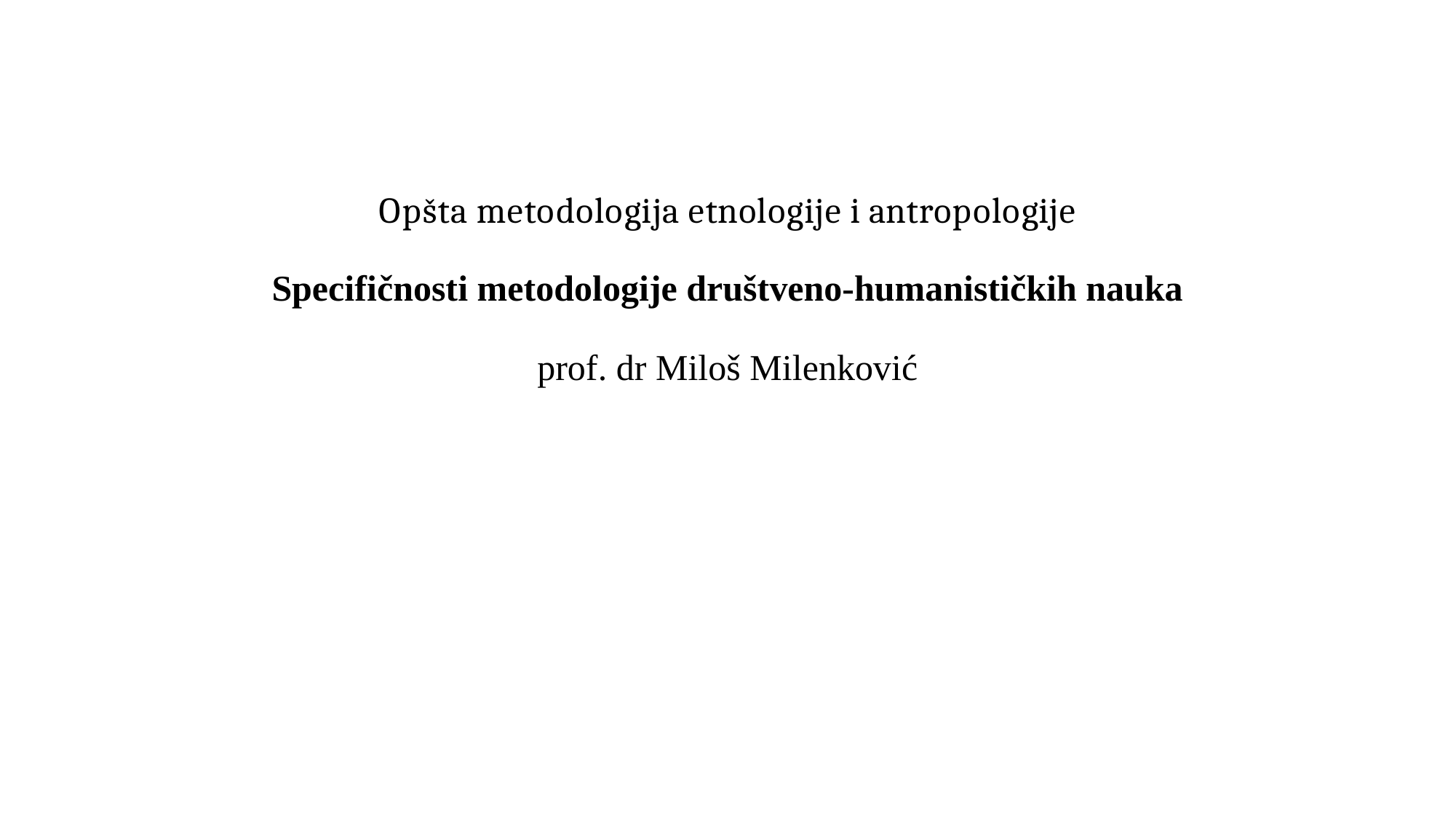

# Opšta metodologija etnologije i antropologije Specifičnosti metodologije društveno-humanističkih nauka prof. dr Miloš Milenković